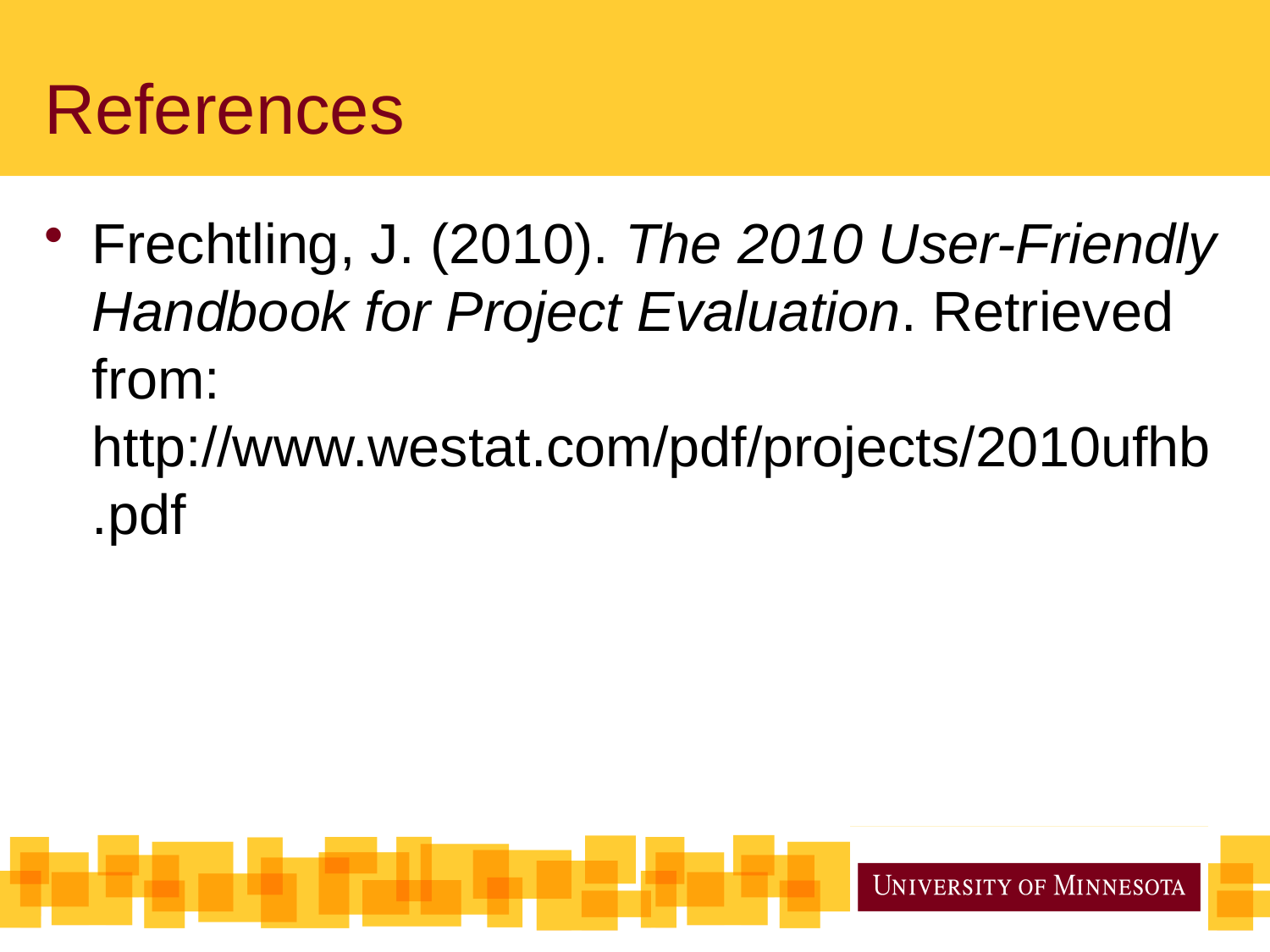

# References
Frechtling, J. (2010). The 2010 User-Friendly Handbook for Project Evaluation. Retrieved from: http://www.westat.com/pdf/projects/2010ufhb.pdf